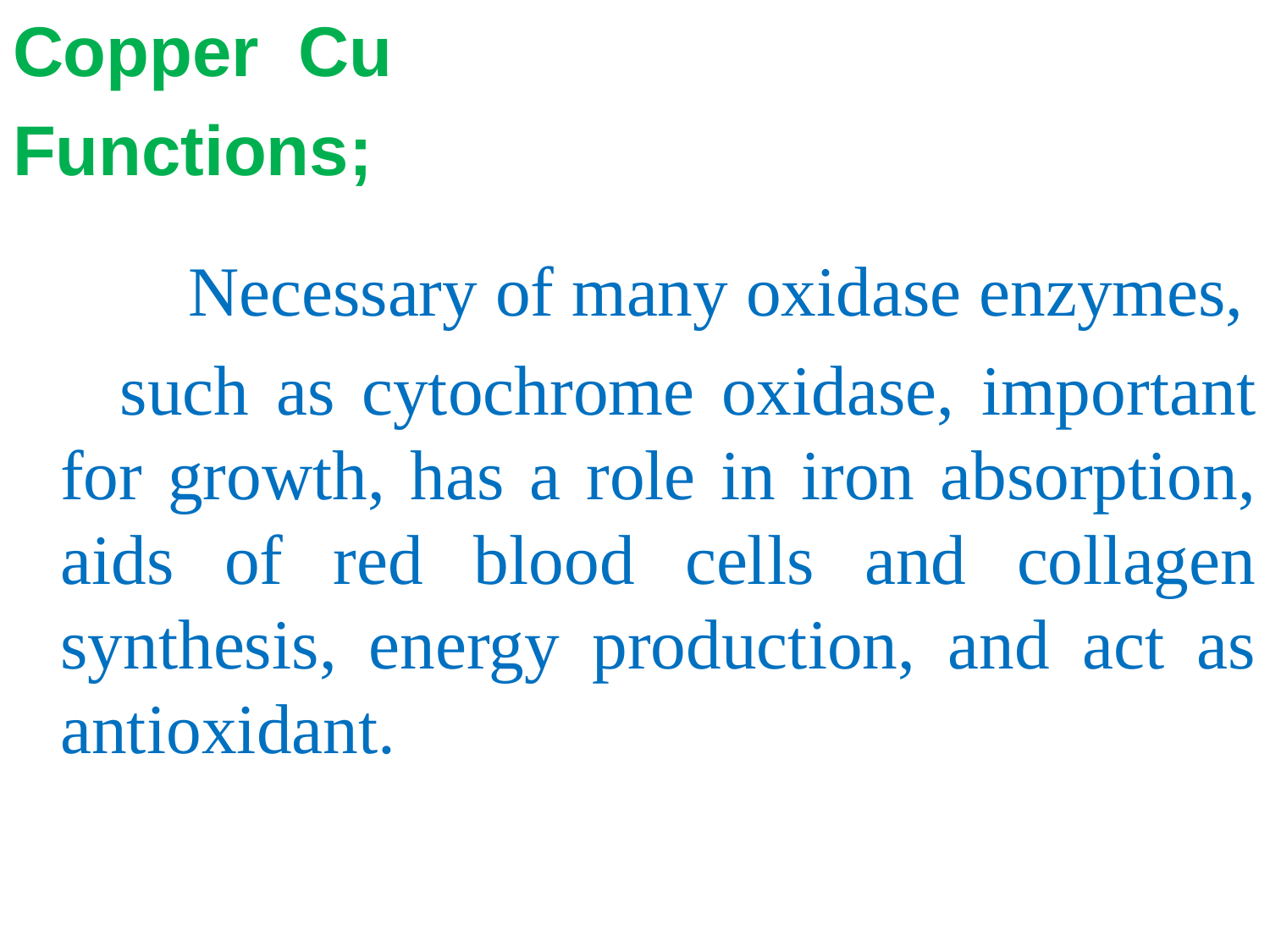

Copper  Cu
Functions;
          Necessary of many oxidase enzymes,
    such as cytochrome oxidase, important for growth, has a role in iron absorption, aids of red blood cells and collagen synthesis, energy production, and act as antioxidant.